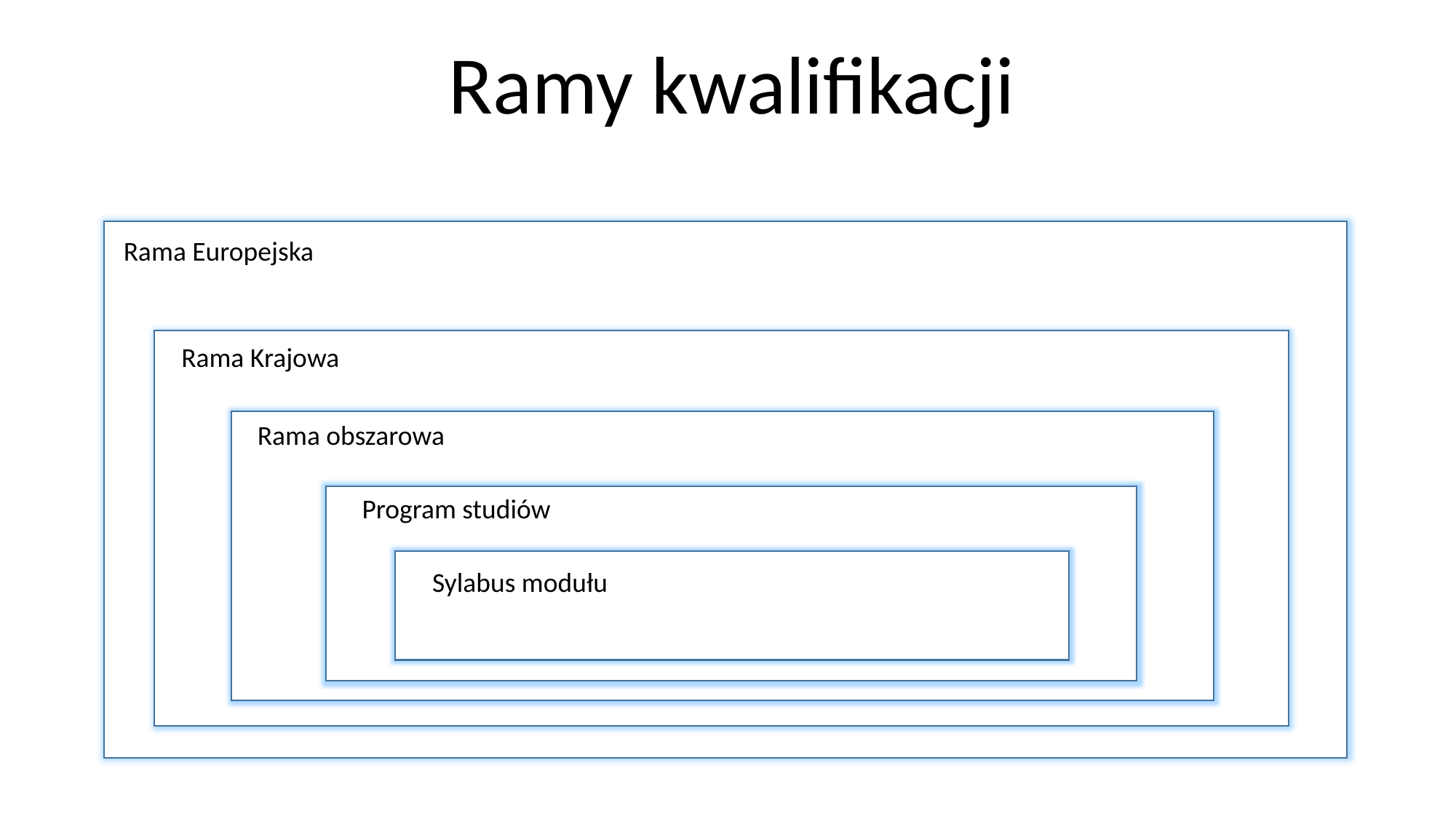

Ramy kwalifikacji

Rama Europejska

Rama Krajowa

Rama obszarowa
Program studiów

Sylabus modułu